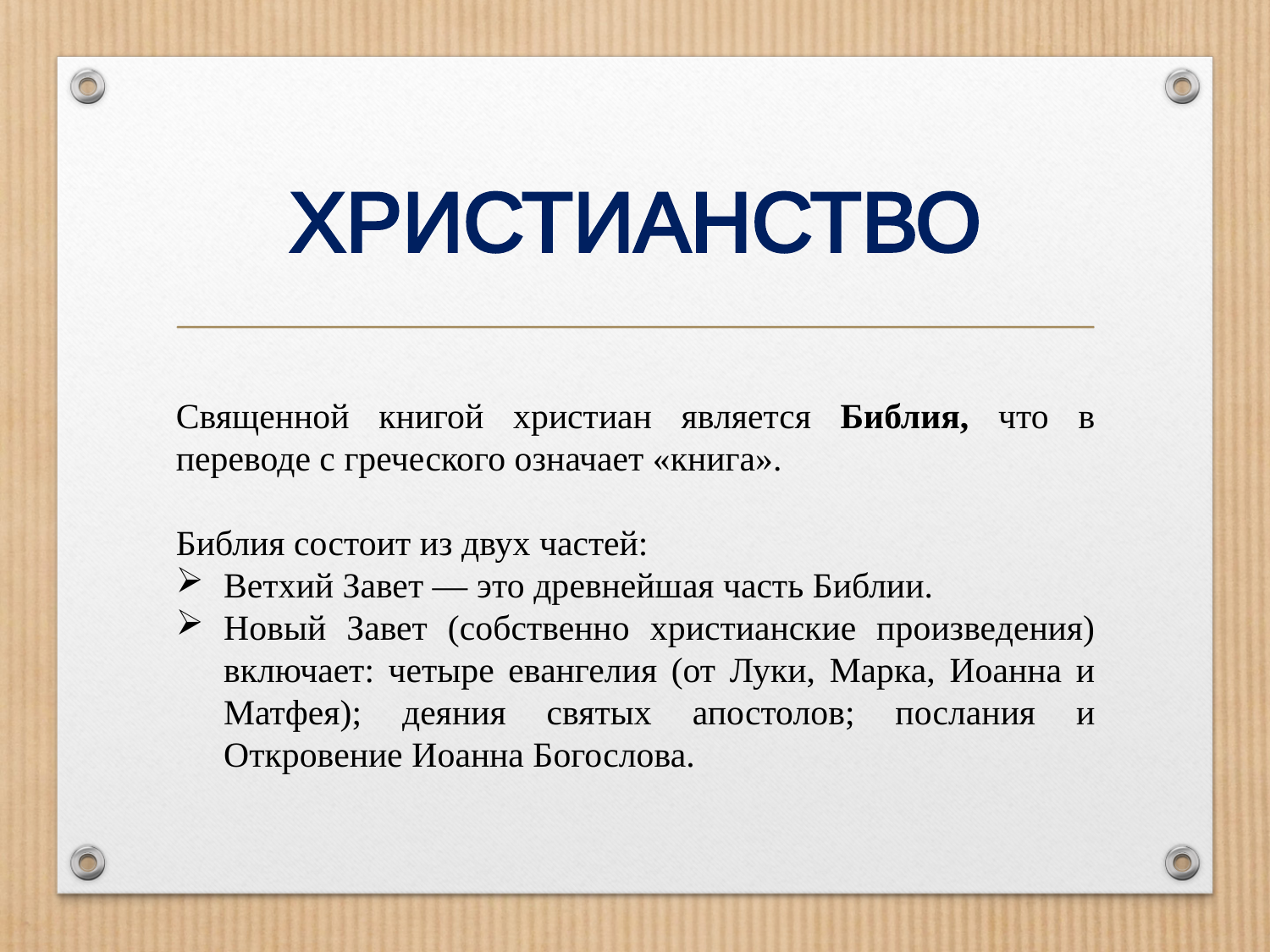

# ХРИСТИАНСТВО
Священной книгой христиан является Библия, что в переводе с греческого означает «книга».

Библия состоит из двух частей:
Ветхий Завет — это древнейшая часть Библии.
Новый Завет (собственно христианские произведения) включает: четыре евангелия (от Луки, Марка, Иоанна и Матфея); деяния святых апостолов; послания и Откровение Иоанна Богослова.